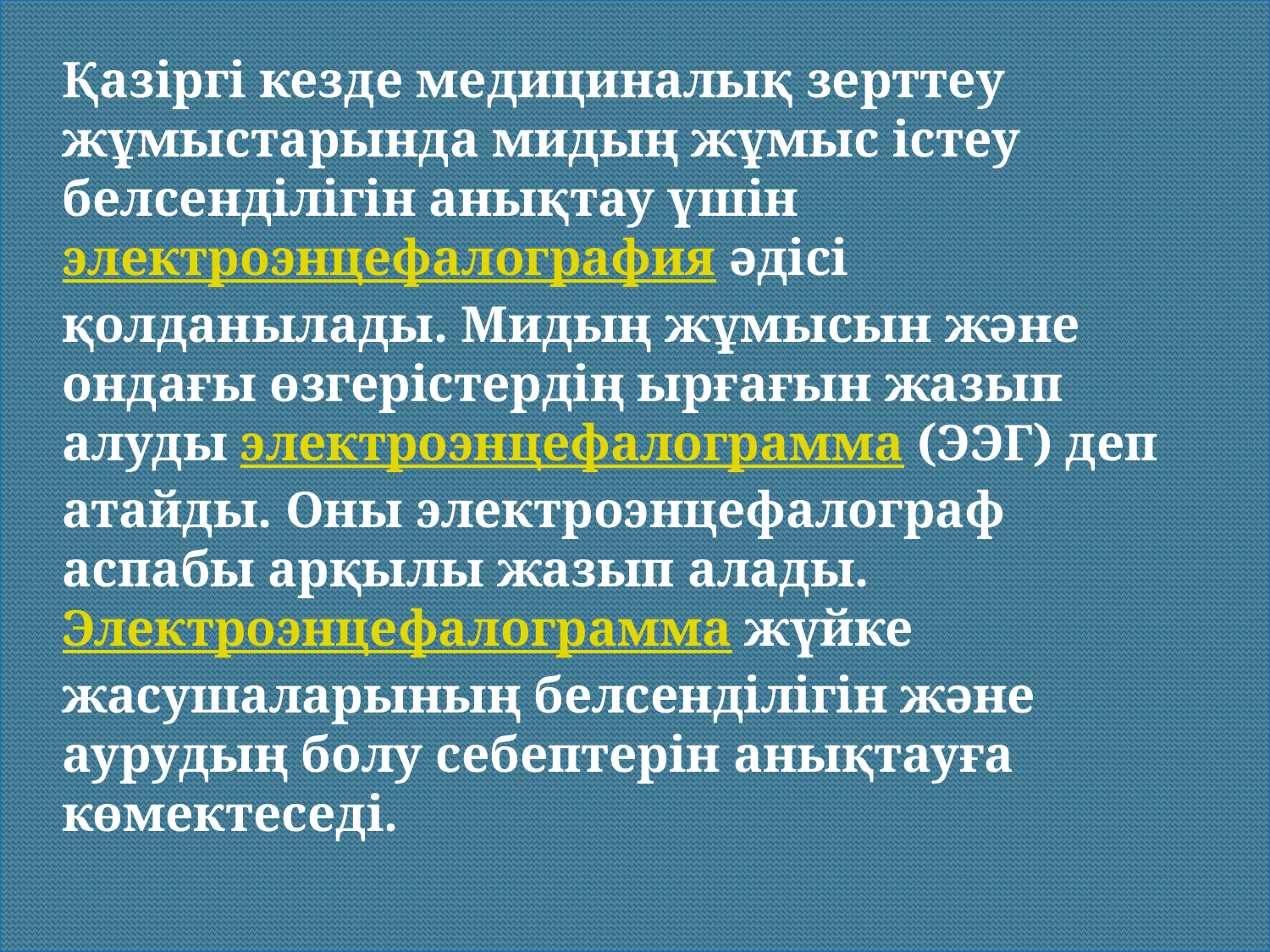

Қазіргі кезде медициналық зерттеу жұмыстарында мидың жұмыс істеу белсенділігін анықтау үшін электроэнцефалография әдісі қолданылады. Мидың жұмысын және ондағы өзгерістердің ырғағын жазып алуды электроэнцефалограмма (ЭЭГ) деп атайды. Оны электроэнцефалограф  аспабы арқылы жазып алады.Электроэнцефалограмма жүйке жасушаларының белсенділігін және аурудың болу себептерін анықтауға көмектеседі.